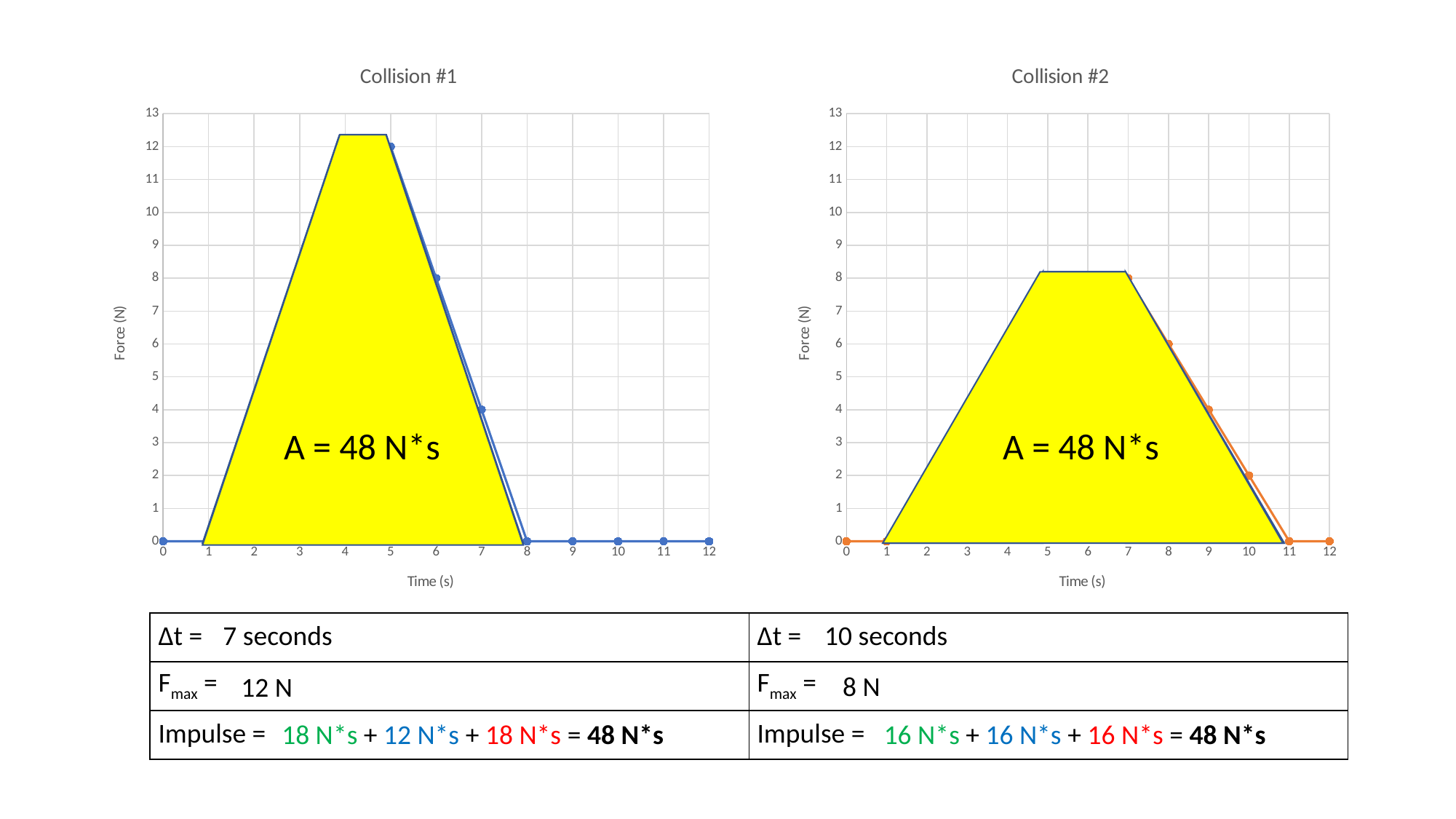

### Chart: Collision #1

| Category | No Helmet |
|---|---|

### Chart: Collision #2

| Category | Helmet |
|---|---|

A = 48 N*s
A = 48 N*s
| Δt = | Δt = |
| --- | --- |
| Fmax = | Fmax = |
| Impulse = | Impulse = |
7 seconds
10 seconds
8 N
12 N
18 N*s + 12 N*s + 18 N*s = 48 N*s
16 N*s + 16 N*s + 16 N*s = 48 N*s